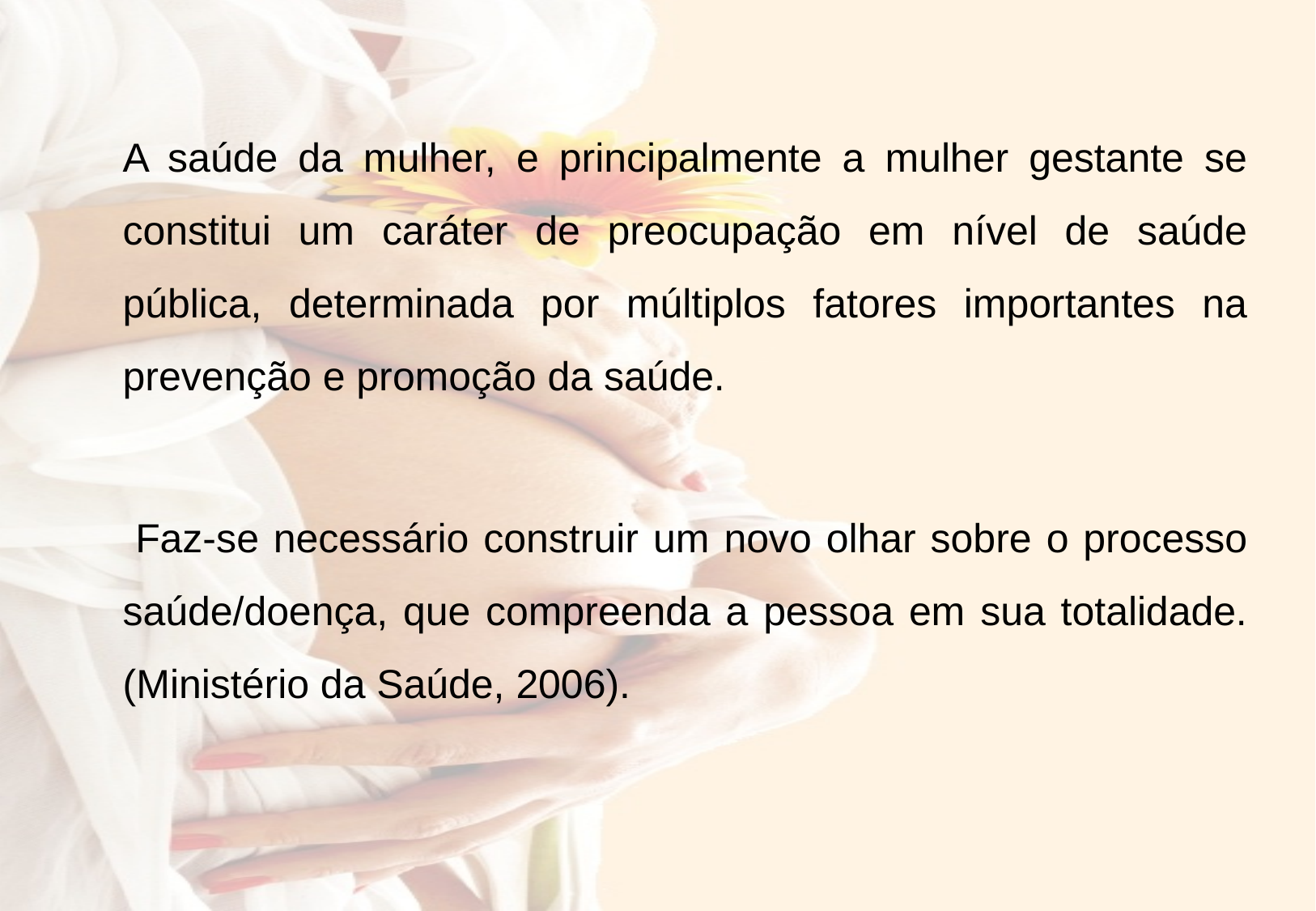

A saúde da mulher, e principalmente a mulher gestante se constitui um caráter de preocupação em nível de saúde pública, determinada por múltiplos fatores importantes na prevenção e promoção da saúde.

    Faz-se necessário construir um novo olhar sobre o processo saúde/doença, que compreenda a pessoa em sua totalidade. (Ministério da Saúde, 2006).